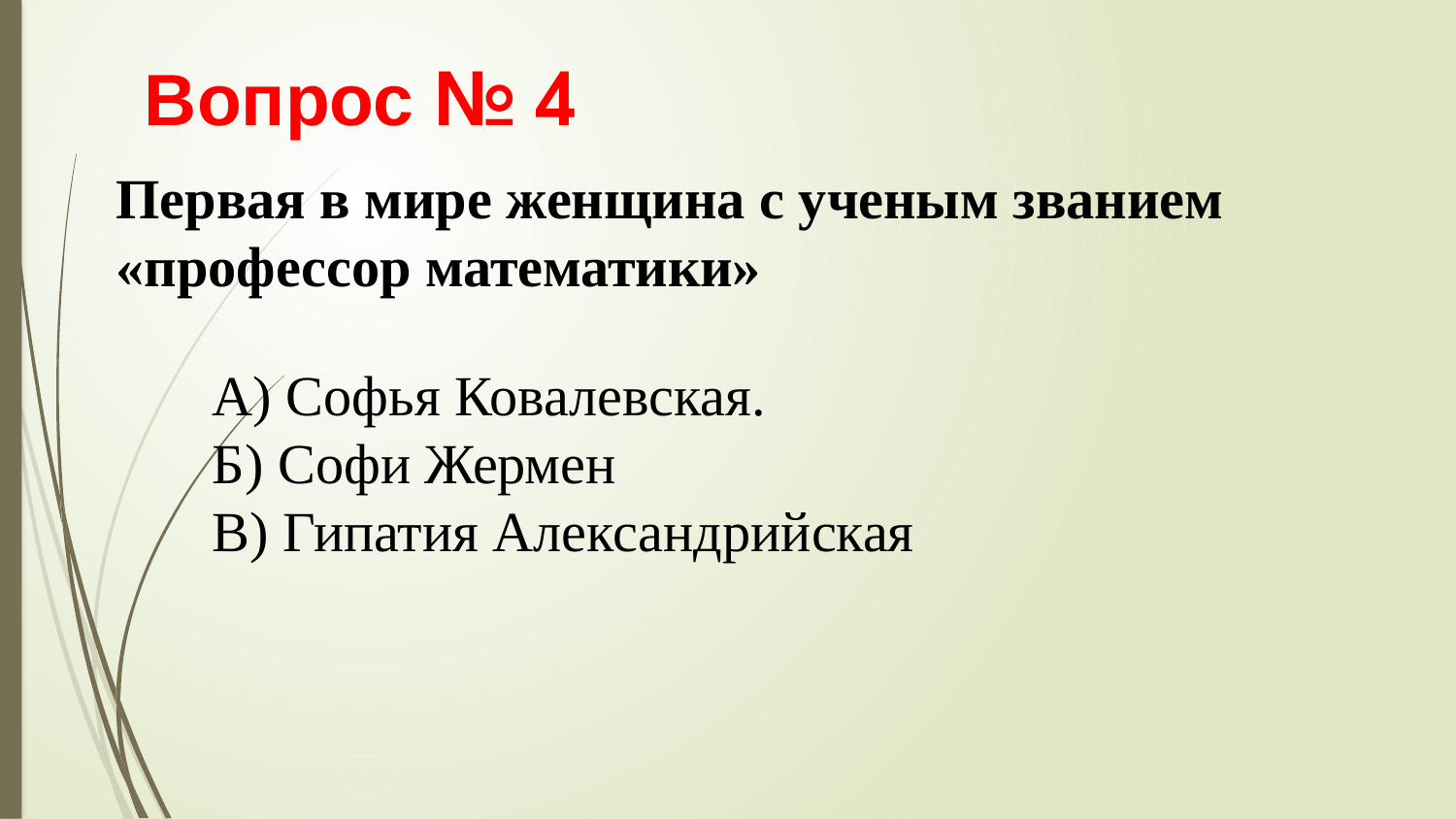

Вопрос № 4
Первая в мире женщина с ученым званием «профессор математики»
А) Софья Ковалевская.
Б) Софи Жермен
В) Гипатия Александрийская